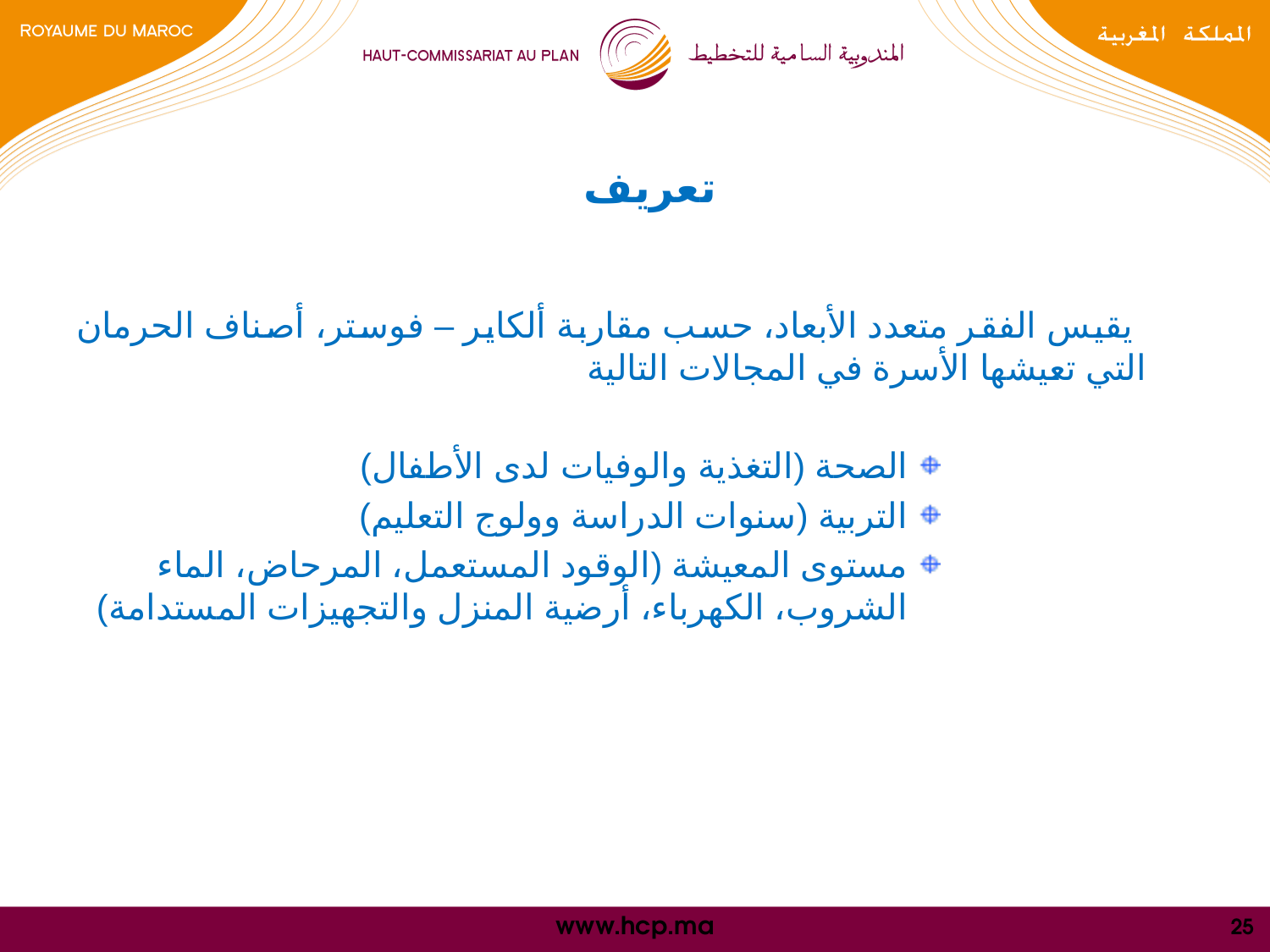

# تعريف
     يقيس الفقر متعدد الأبعاد، حسب مقاربة ألكاير – فوستر، أصناف الحرمان التي تعيشها الأسرة في المجالات التالية

الصحة (التغذية والوفيات لدى الأطفال)
التربية (سنوات الدراسة وولوج التعليم)
مستوى المعيشة (الوقود المستعمل، المرحاض، الماء الشروب، الكهرباء، أرضية المنزل والتجهيزات المستدامة)
25